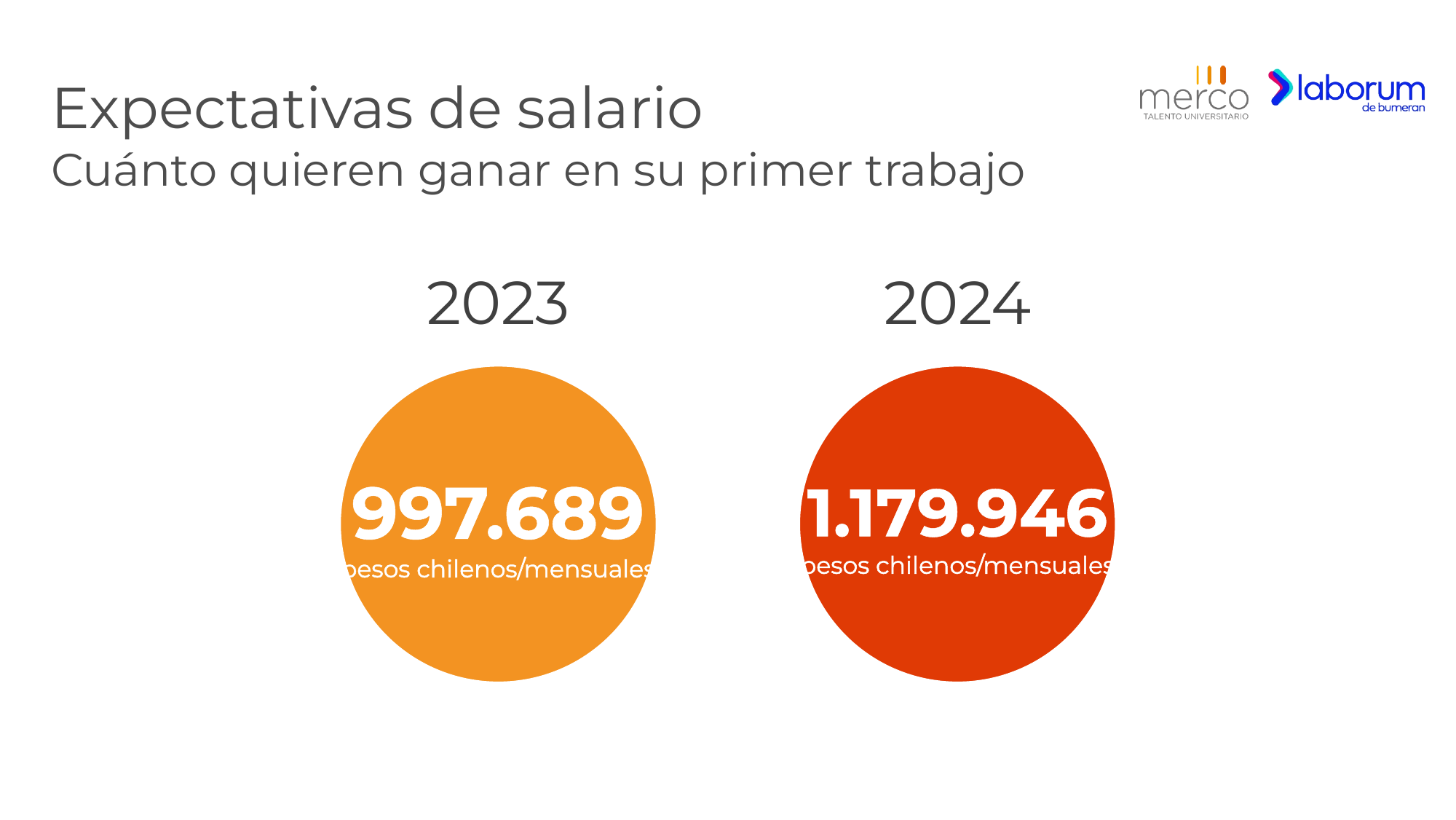

# Expectativas de salario Cuánto quieren ganar en su primer trabajo
2023
2024
997.689
pesos chilenos/mensuales
1.179.946
pesos chilenos/mensuales